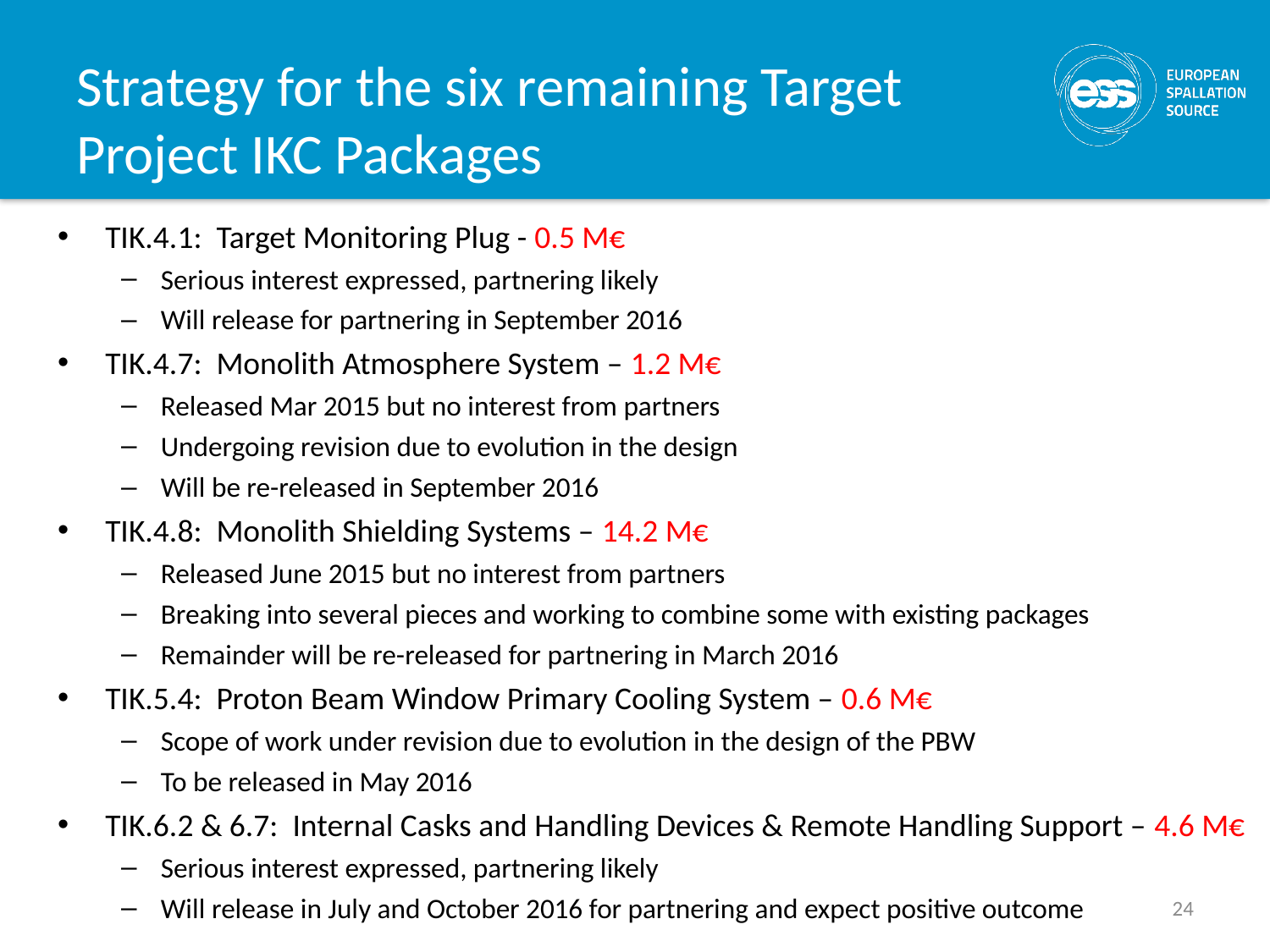

# Strategy for the six remaining Target Project IKC Packages
TIK.4.1:  Target Monitoring Plug - 0.5 M€
Serious interest expressed, partnering likely
Will release for partnering in September 2016
TIK.4.7:  Monolith Atmosphere System – 1.2 M€
Released Mar 2015 but no interest from partners
Undergoing revision due to evolution in the design
Will be re-released in September 2016
TIK.4.8:  Monolith Shielding Systems – 14.2 M€
Released June 2015 but no interest from partners
Breaking into several pieces and working to combine some with existing packages
Remainder will be re-released for partnering in March 2016
TIK.5.4:  Proton Beam Window Primary Cooling System – 0.6 M€
Scope of work under revision due to evolution in the design of the PBW
To be released in May 2016
TIK.6.2 & 6.7:  Internal Casks and Handling Devices & Remote Handling Support – 4.6 M€
Serious interest expressed, partnering likely
Will release in July and October 2016 for partnering and expect positive outcome

24